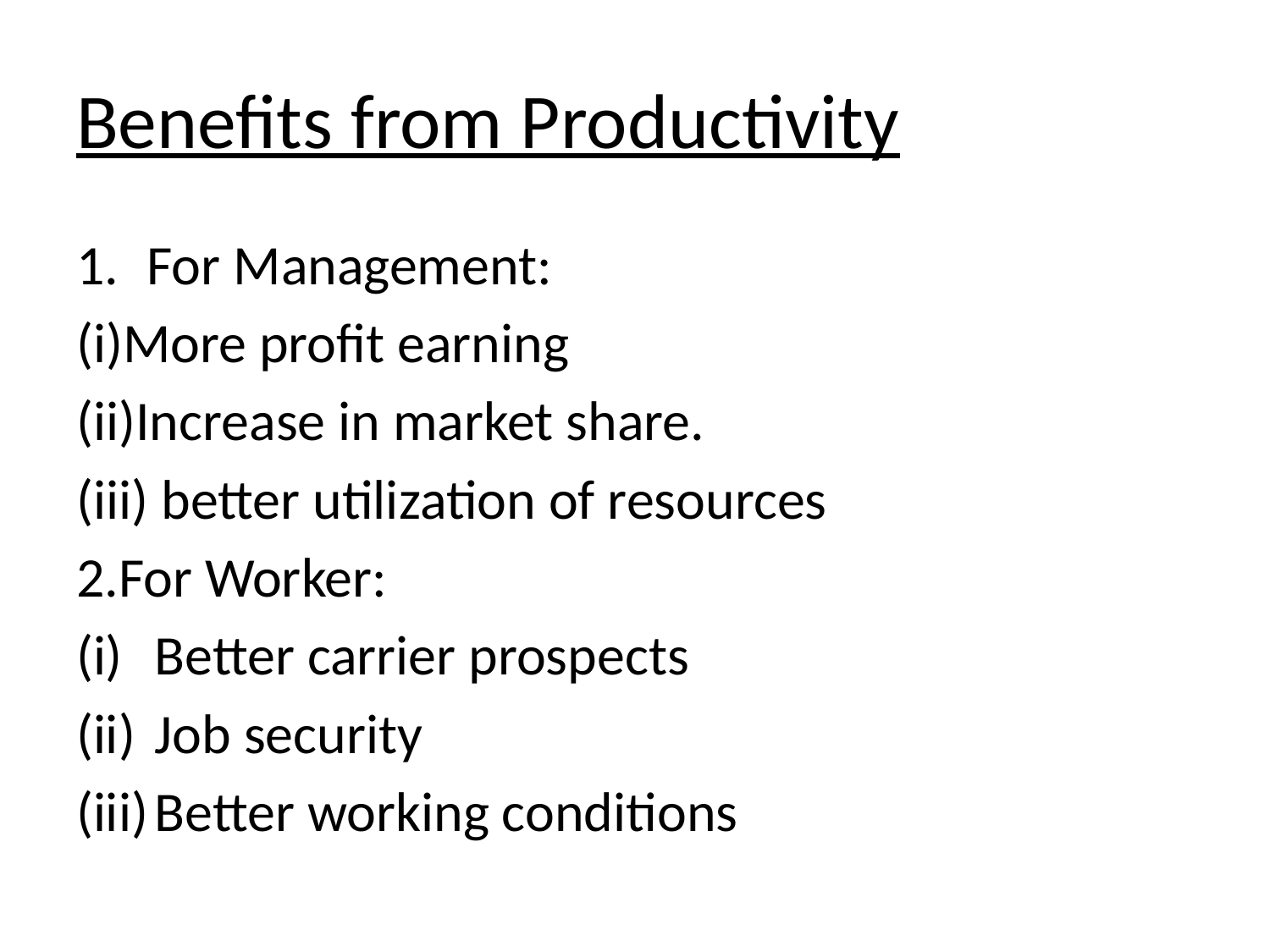

# Benefits from Productivity
For Management:
(i)More profit earning
(ii)Increase in market share.
(iii) better utilization of resources
2.For Worker:
Better carrier prospects
Job security
Better working conditions